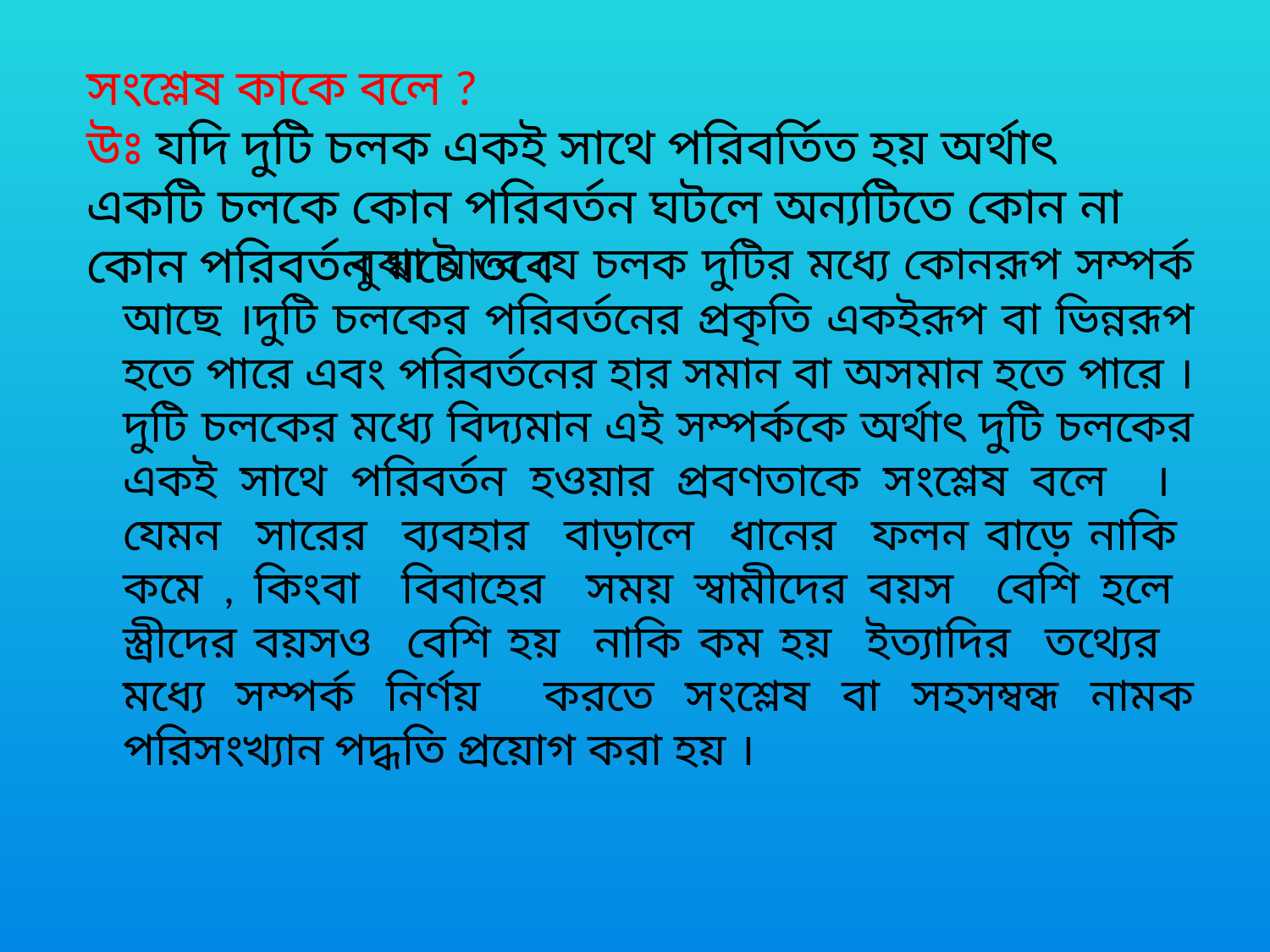

# সংশ্লেষ কাকে বলে ? উঃ যদি দুটি চলক একই সাথে পরিবর্তিত হয় অর্থাৎ             একটি চলকে কোন পরিবর্তন ঘটলে অন্যটিতে কোন না কোন পরিবর্তন ঘটে তবে
                 বুঝা যাবে যে চলক দুটির মধ্যে কোনরূপ সম্পর্ক আছে ।দুটি চলকের পরিবর্তনের প্রকৃতি একইরূপ বা ভিন্নরূপ হতে পারে এবং পরিবর্তনের হার সমান বা অসমান হতে পারে । দুটি চলকের মধ্যে বিদ্যমান এই সম্পর্ককে অর্থাৎ দুটি চলকের একই সাথে পরিবর্তন হওয়ার প্রবণতাকে সংশ্লেষ বলে  ।  যেমন  সারের  ব্যবহার  বাড়ালে  ধানের  ফলন বাড়ে নাকি  কমে , কিংবা  বিবাহের  সময় স্বামীদের বয়স  বেশি হলে  স্ত্রীদের বয়সও  বেশি হয়  নাকি কম হয়  ইত্যাদির  তথ্যের   মধ্যে সম্পর্ক নির্ণয়  করতে সংশ্লেষ বা সহসম্বন্ধ নামক পরিসংখ্যান পদ্ধতি প্রয়োগ করা হয় ।